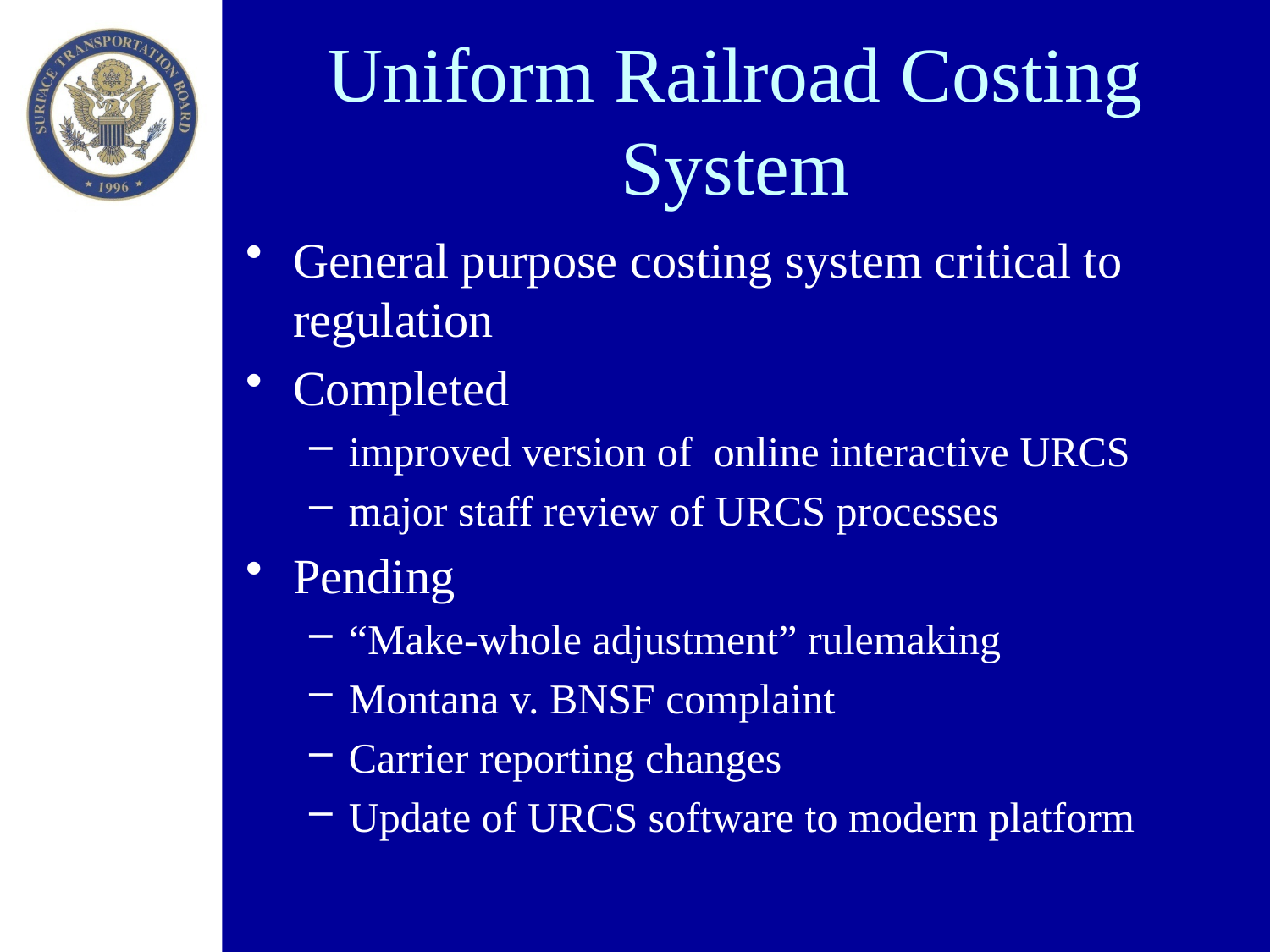

# Uniform Railroad Costing System
General purpose costing system critical to regulation
Completed
improved version of  online interactive URCS
major staff review of URCS processes
Pending
“Make-whole adjustment” rulemaking
Montana v. BNSF complaint
Carrier reporting changes
Update of URCS software to modern platform